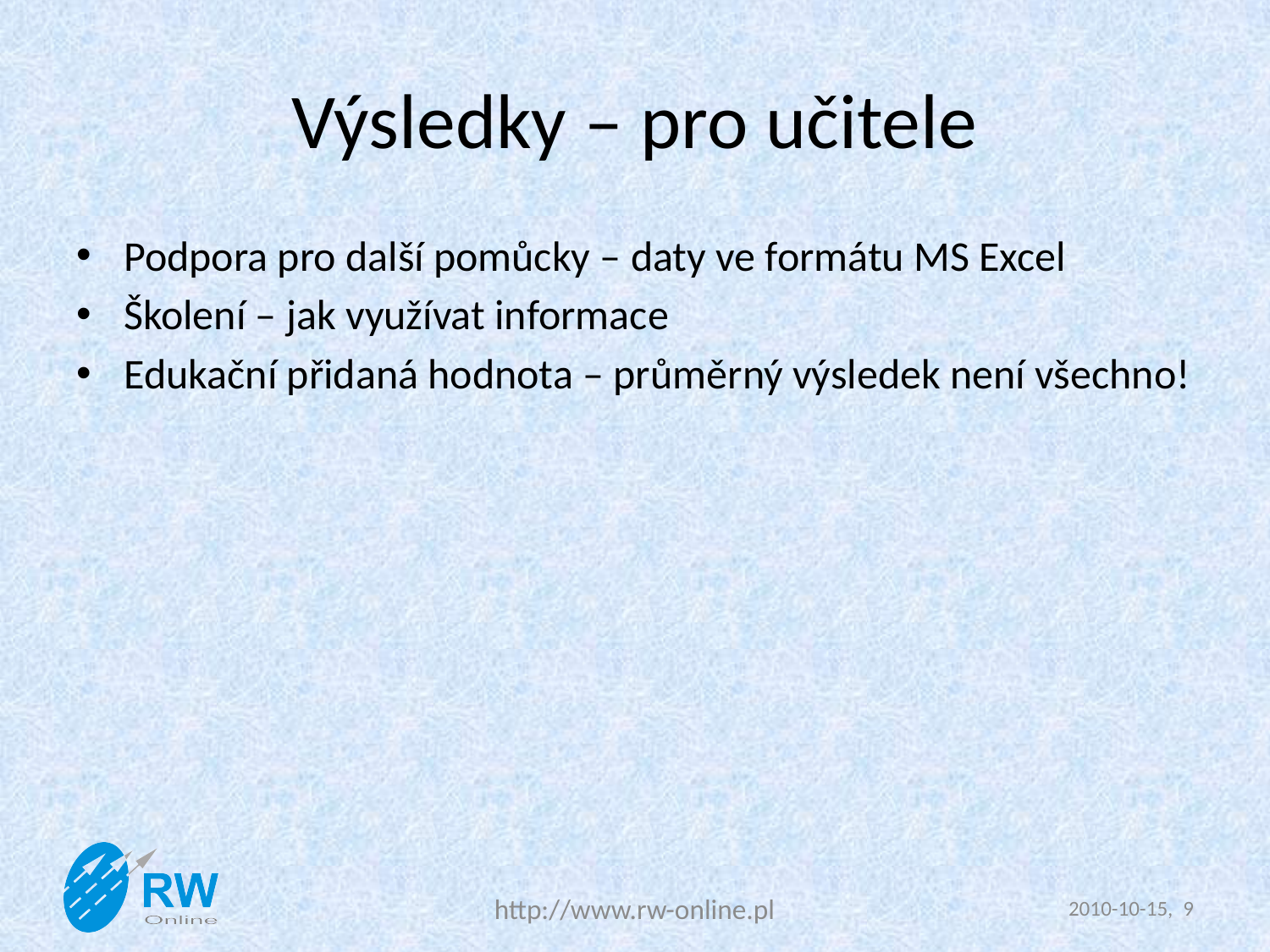

# Výsledky – pro učitele
Podpora pro další pomůcky – daty ve formátu MS Excel
Školení – jak využívat informace
Edukační přidaná hodnota – průměrný výsledek není všechno!
http://www.rw-online.pl
2010-10-15,  9